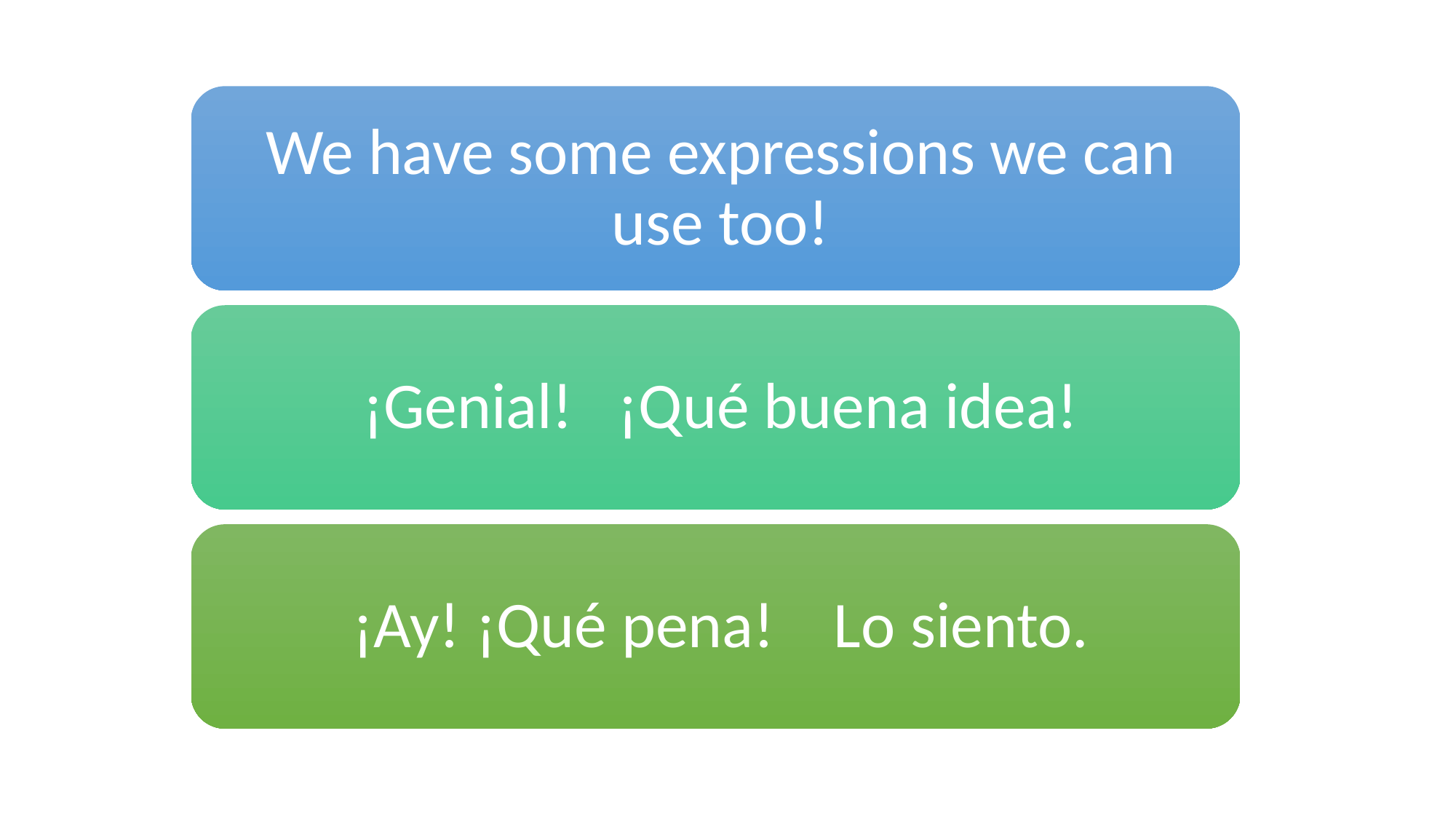

We have some expressions we can use too!
¡Genial!   ¡Qué buena idea!
¡Ay! ¡Qué pena!    Lo siento.
# So….